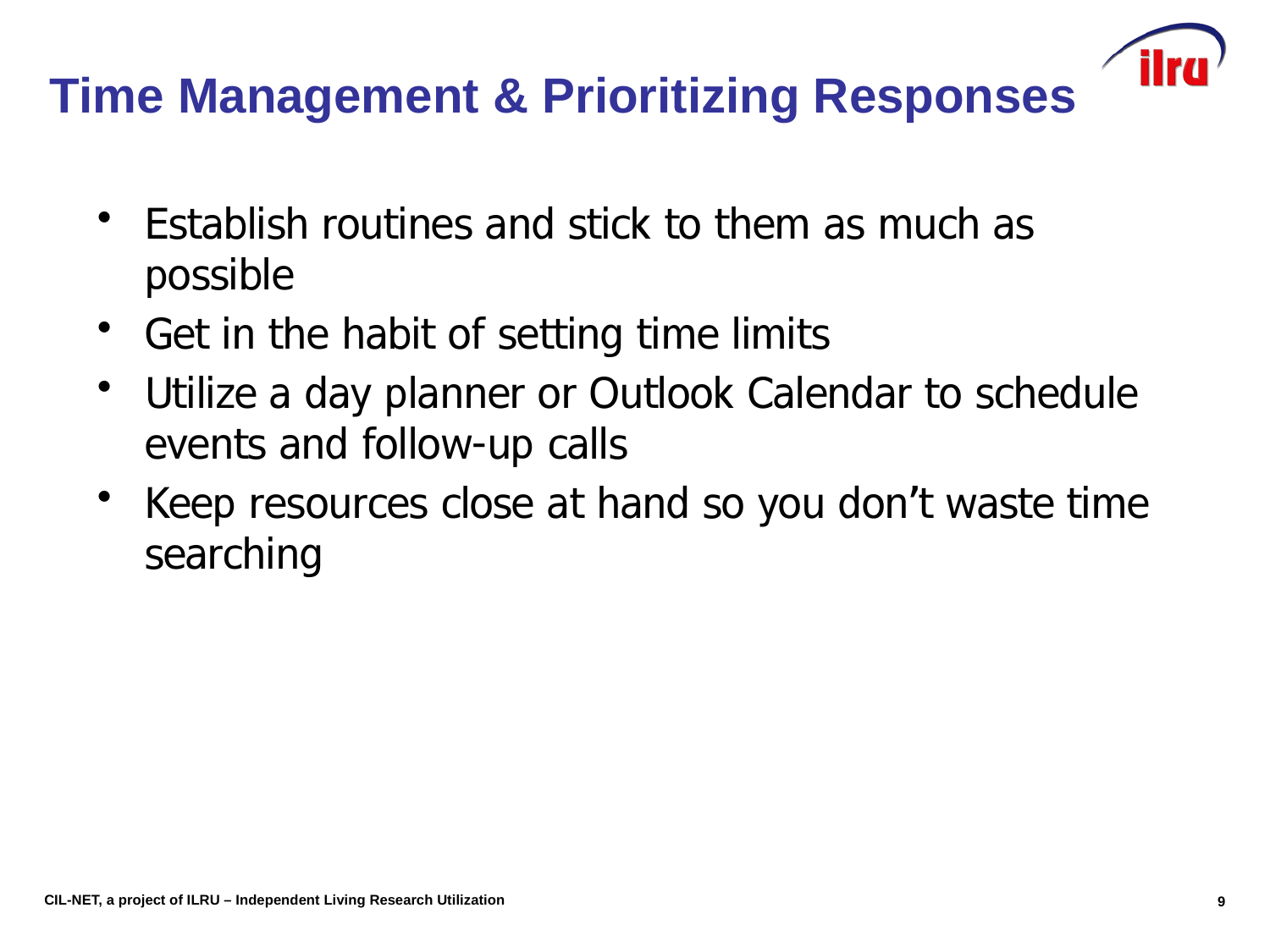

# Slide 9 Time Management & Prioritizing Responses
Establish routines and stick to them as much as possible
Get in the habit of setting time limits
Utilize a day planner or Outlook Calendar to schedule events and follow-up calls
Keep resources close at hand so you don’t waste time searching
9